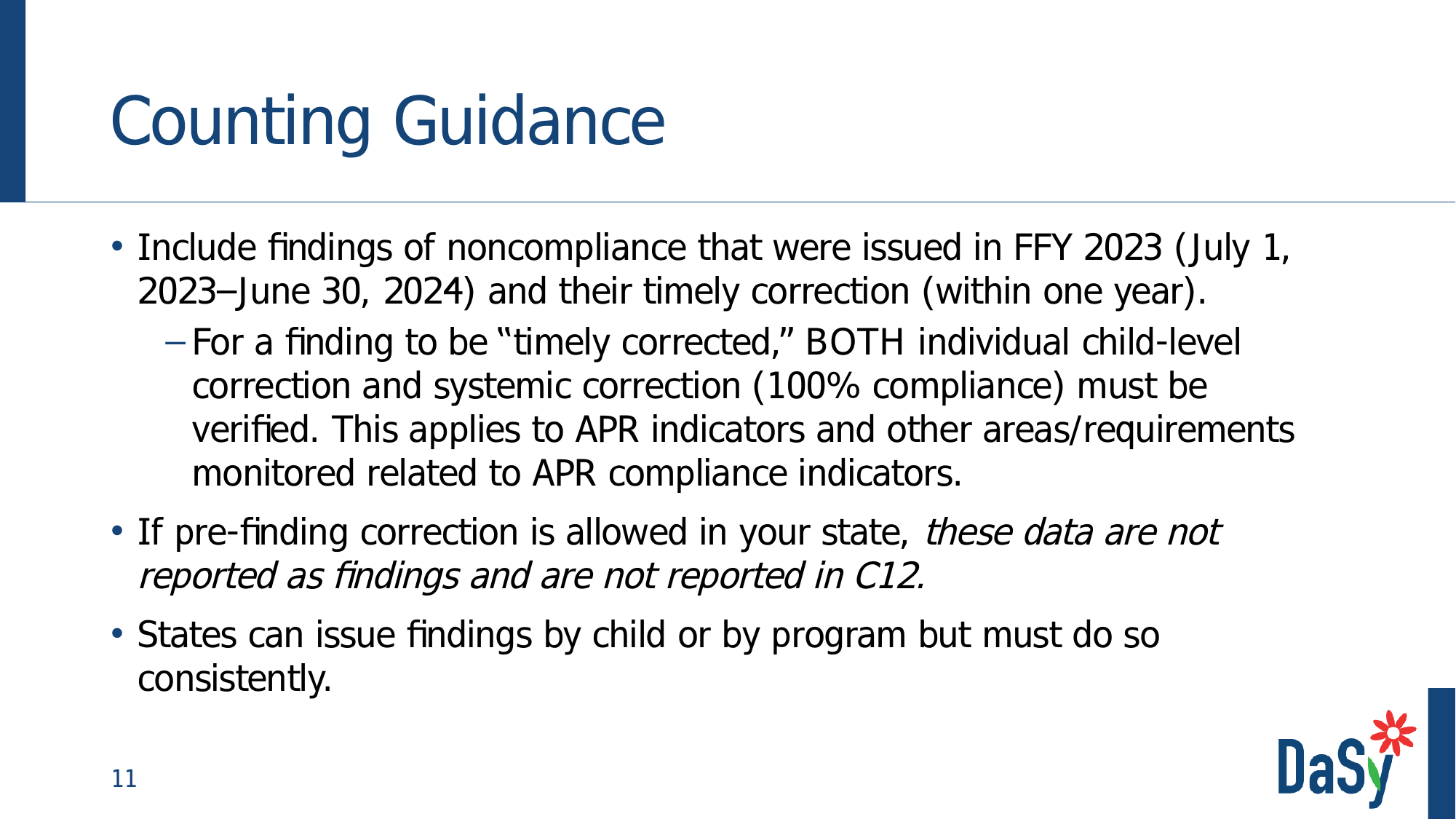

# Counting Guidance
Include findings of noncompliance that were issued in FFY 2023 (July 1, 2023–June 30, 2024) and their timely correction (within one year).
For a finding to be “timely corrected,” BOTH individual child-level correction and systemic correction (100% compliance) must be verified. This applies to APR indicators and other areas/requirements monitored related to APR compliance indicators.
If pre-finding correction is allowed in your state, these data are not reported as findings and are not reported in C12.
States can issue findings by child or by program but must do so consistently.